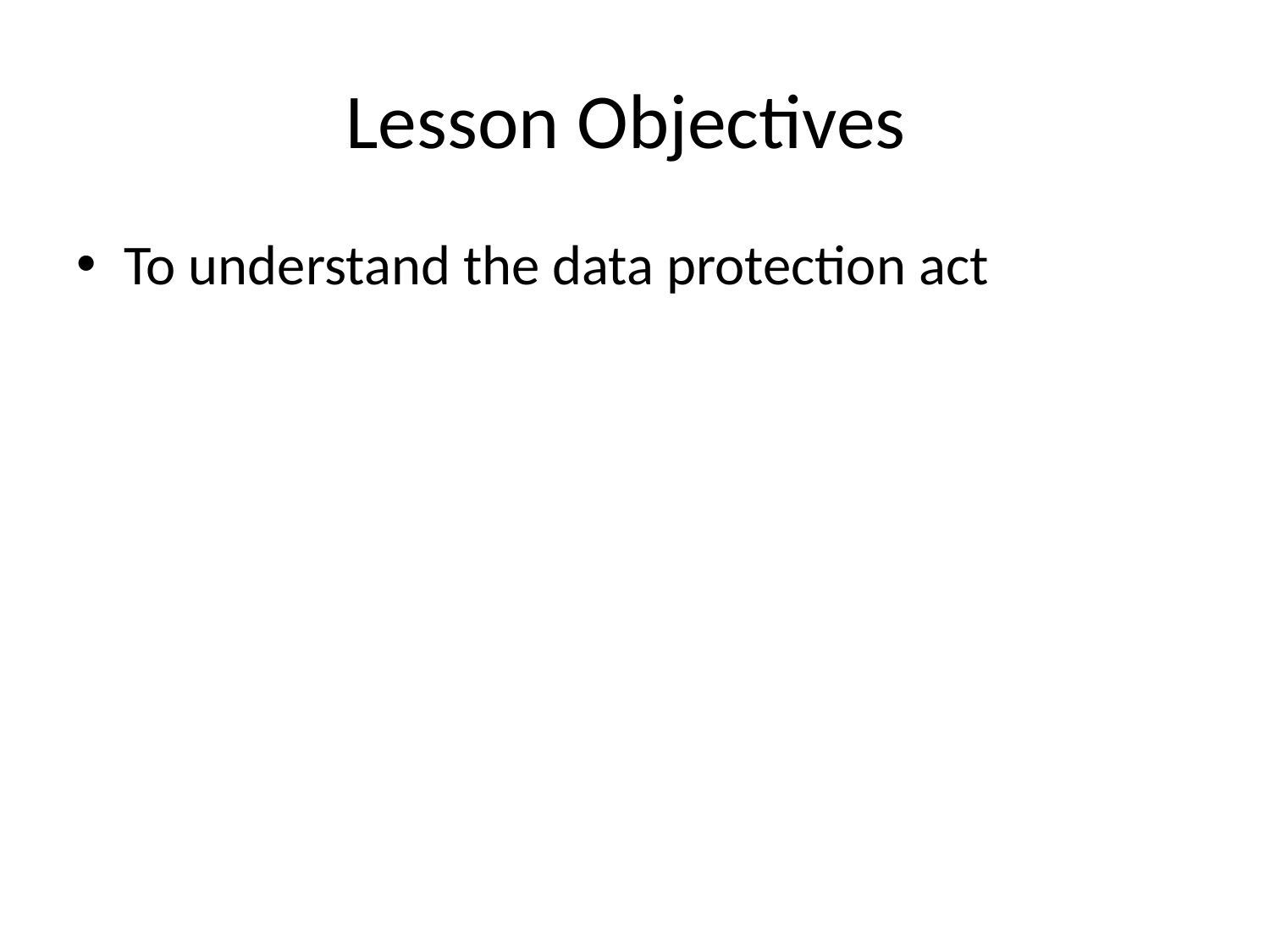

# Lesson Objectives
To understand the data protection act